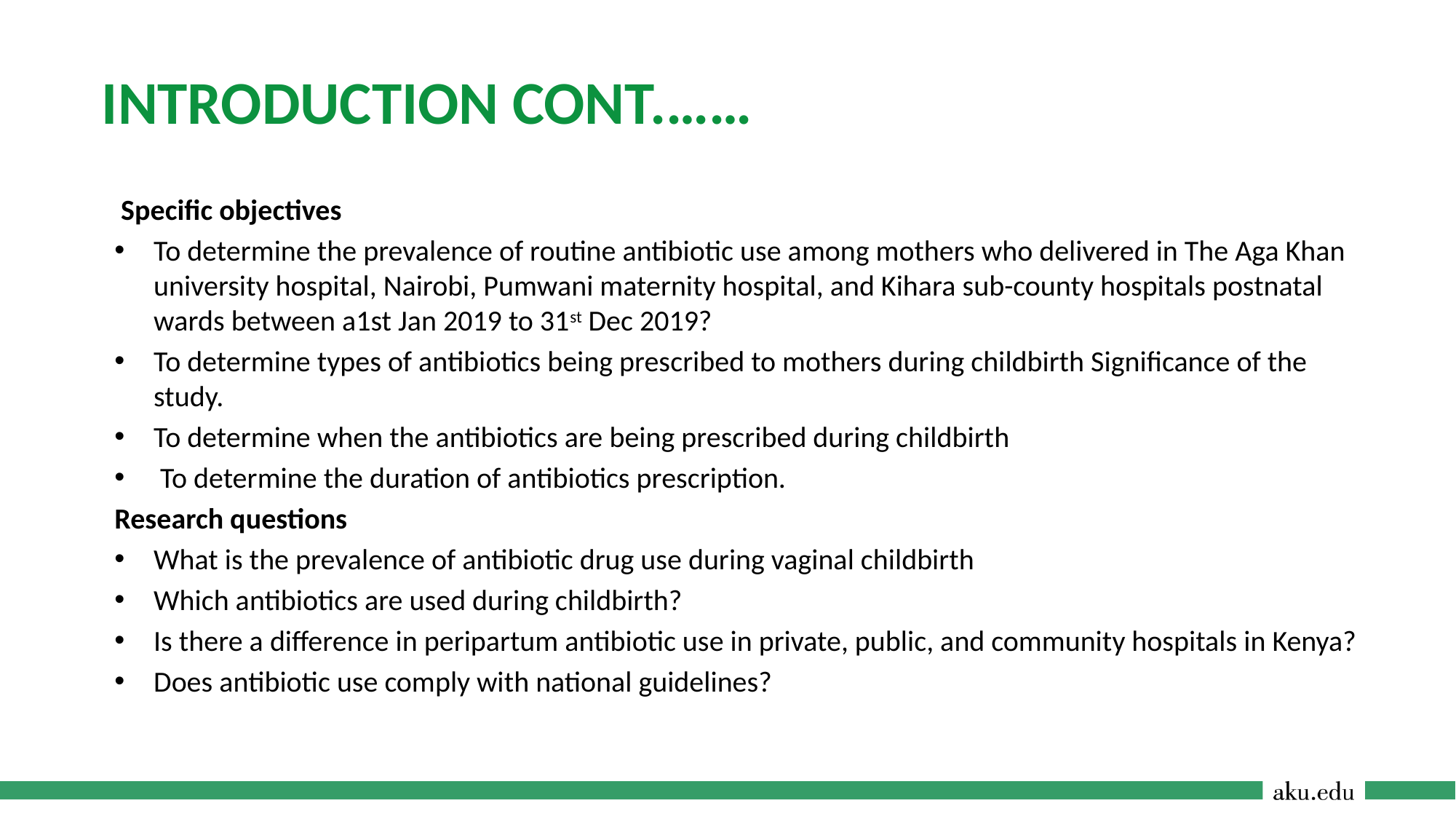

# Introduction Cont.……
 Specific objectives
To determine the prevalence of routine antibiotic use among mothers who delivered in The Aga Khan university hospital, Nairobi, Pumwani maternity hospital, and Kihara sub-county hospitals postnatal wards between a1st Jan 2019 to 31st Dec 2019?
To determine types of antibiotics being prescribed to mothers during childbirth Significance of the study.
To determine when the antibiotics are being prescribed during childbirth
 To determine the duration of antibiotics prescription.
Research questions
What is the prevalence of antibiotic drug use during vaginal childbirth
Which antibiotics are used during childbirth?
Is there a difference in peripartum antibiotic use in private, public, and community hospitals in Kenya?
Does antibiotic use comply with national guidelines?